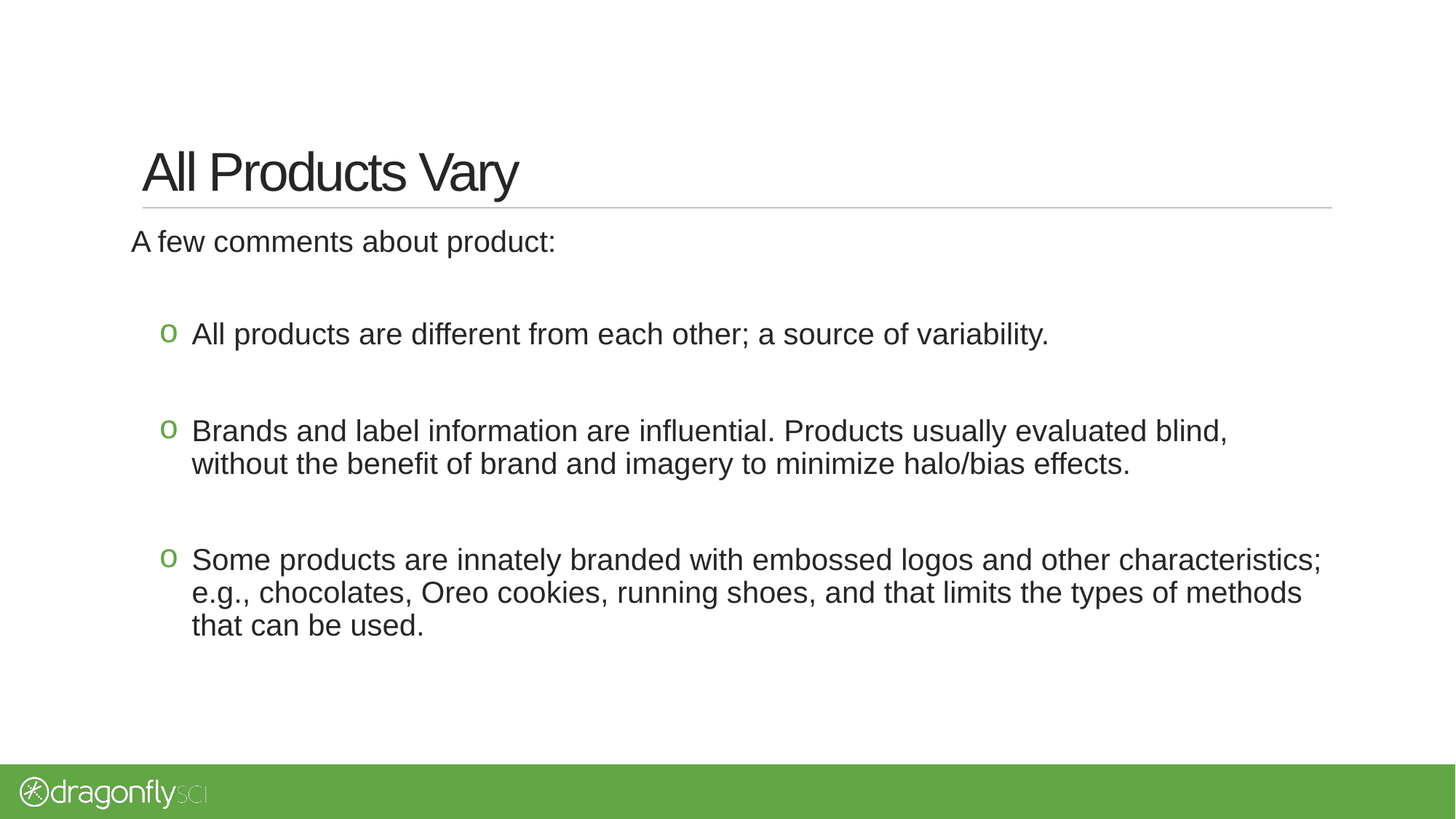

# All Products Vary
A few comments about product:

All products are different from each other; a source of variability.

Brands and label information are influential. Products usually evaluated blind, without the benefit of brand and imagery to minimize halo/bias effects.

Some products are innately branded with embossed logos and other characteristics; e.g., chocolates, Oreo cookies, running shoes, and that limits the types of methods that can be used.